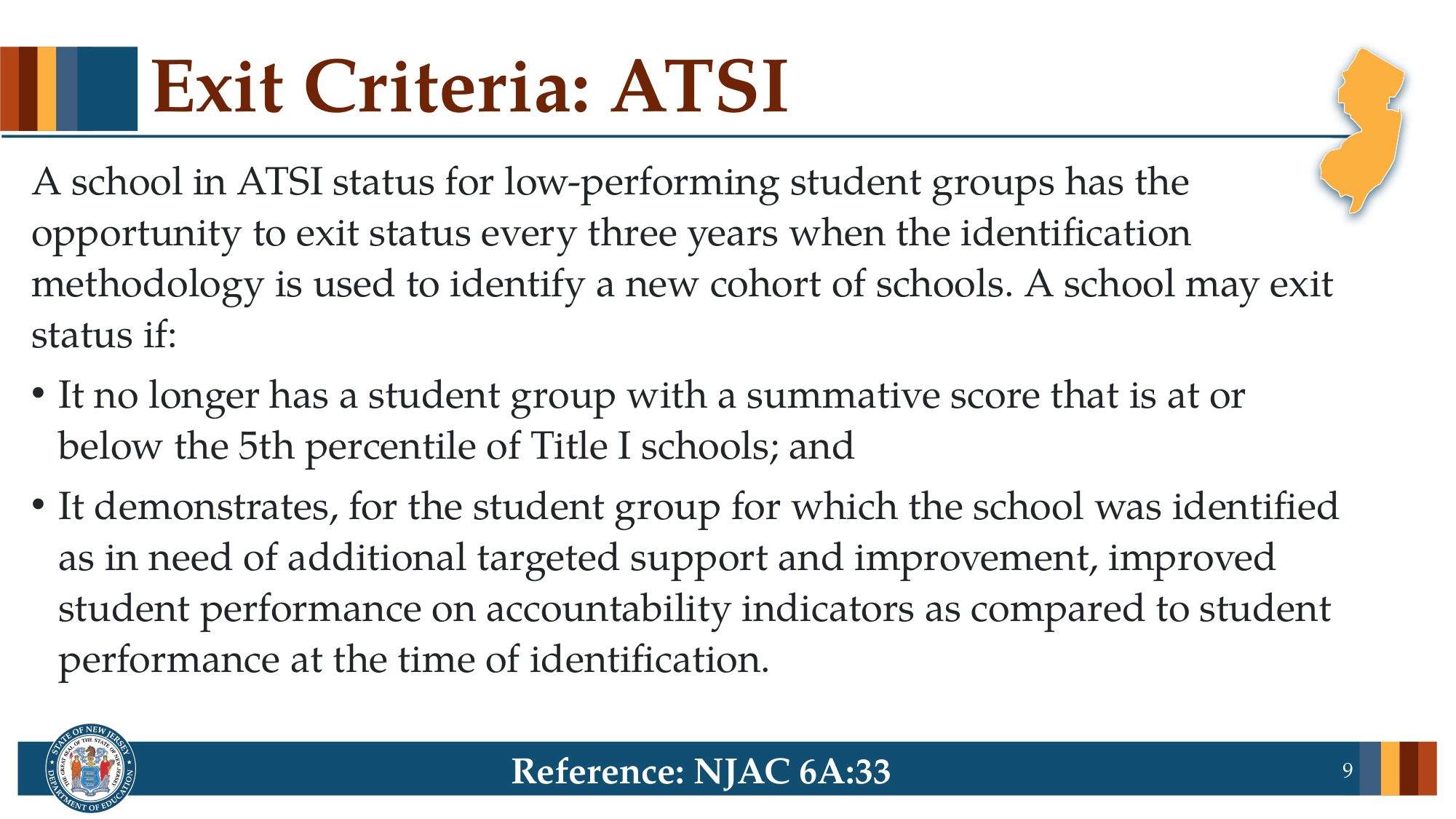

# Exit Criteria: ATSI
A school in ATSI status for low-performing student groups has the opportunity to exit status every three years when the identification methodology is used to identify a new cohort of schools. A school may exit status if:
It no longer has a student group with a summative score that is at or below the 5th percentile of Title I schools; and
It demonstrates, for the student group for which the school was identified as in need of additional targeted support and improvement, improved student performance on accountability indicators as compared to student performance at the time of identification.
Reference: NJAC 6A:33
9